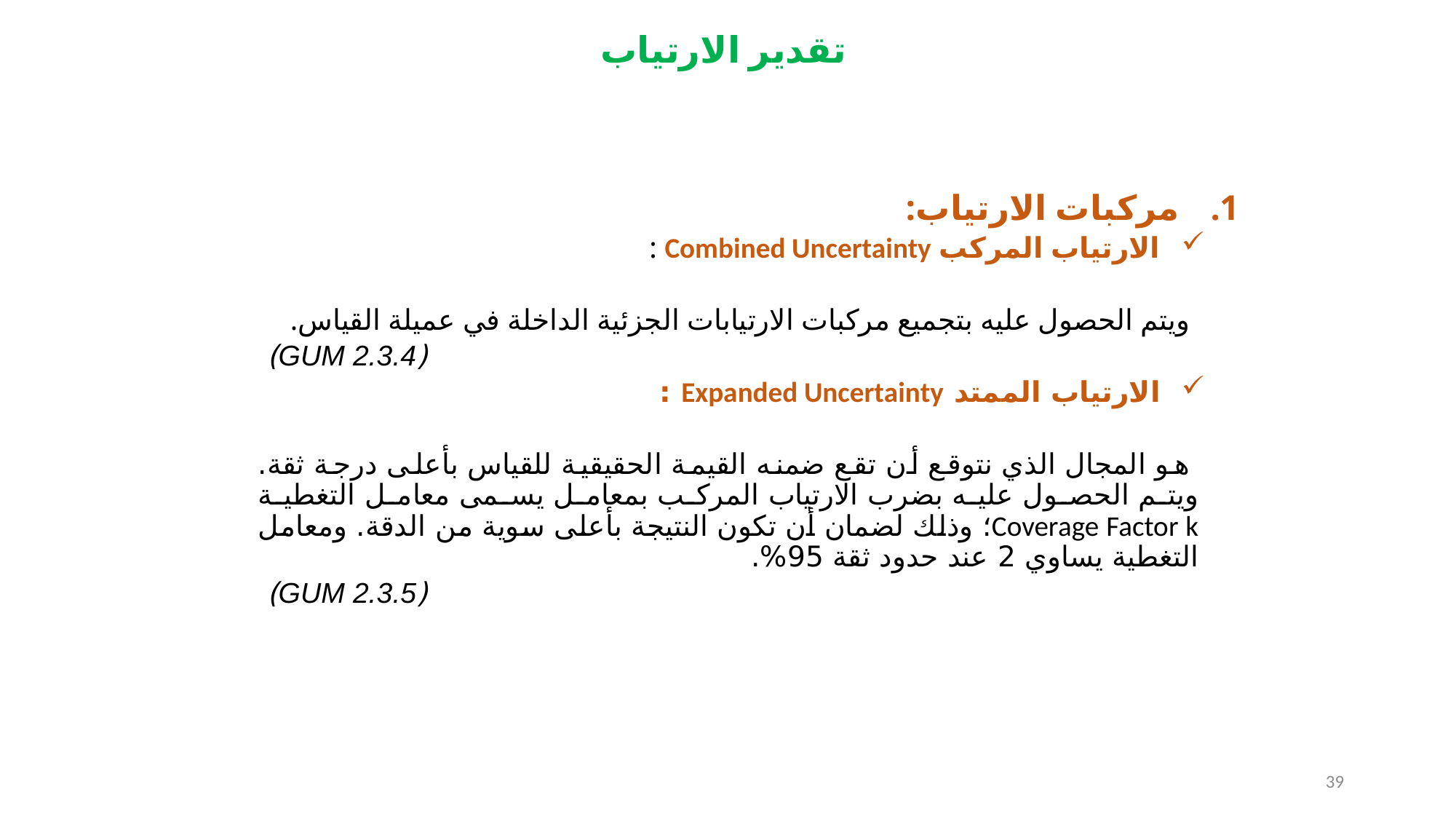

تقدير الارتياب
مركبات الارتياب:
الارتياب المركب Combined Uncertainty :

 ويتم الحصول عليه بتجميع مركبات الارتيابات الجزئية الداخلة في عميلة القياس.
(GUM 2.3.4)
الارتياب الممتد Expanded Uncertainty :

 هو المجال الذي نتوقع أن تقع ضمنه القيمة الحقيقية للقياس بأعلى درجة ثقة. ويتم الحصول عليه بضرب الارتياب المركب بمعامل يسمى معامل التغطية Coverage Factor k؛ وذلك لضمان أن تكون النتيجة بأعلى سوية من الدقة. ومعامل التغطية يساوي 2 عند حدود ثقة 95%.
(GUM 2.3.5)

39